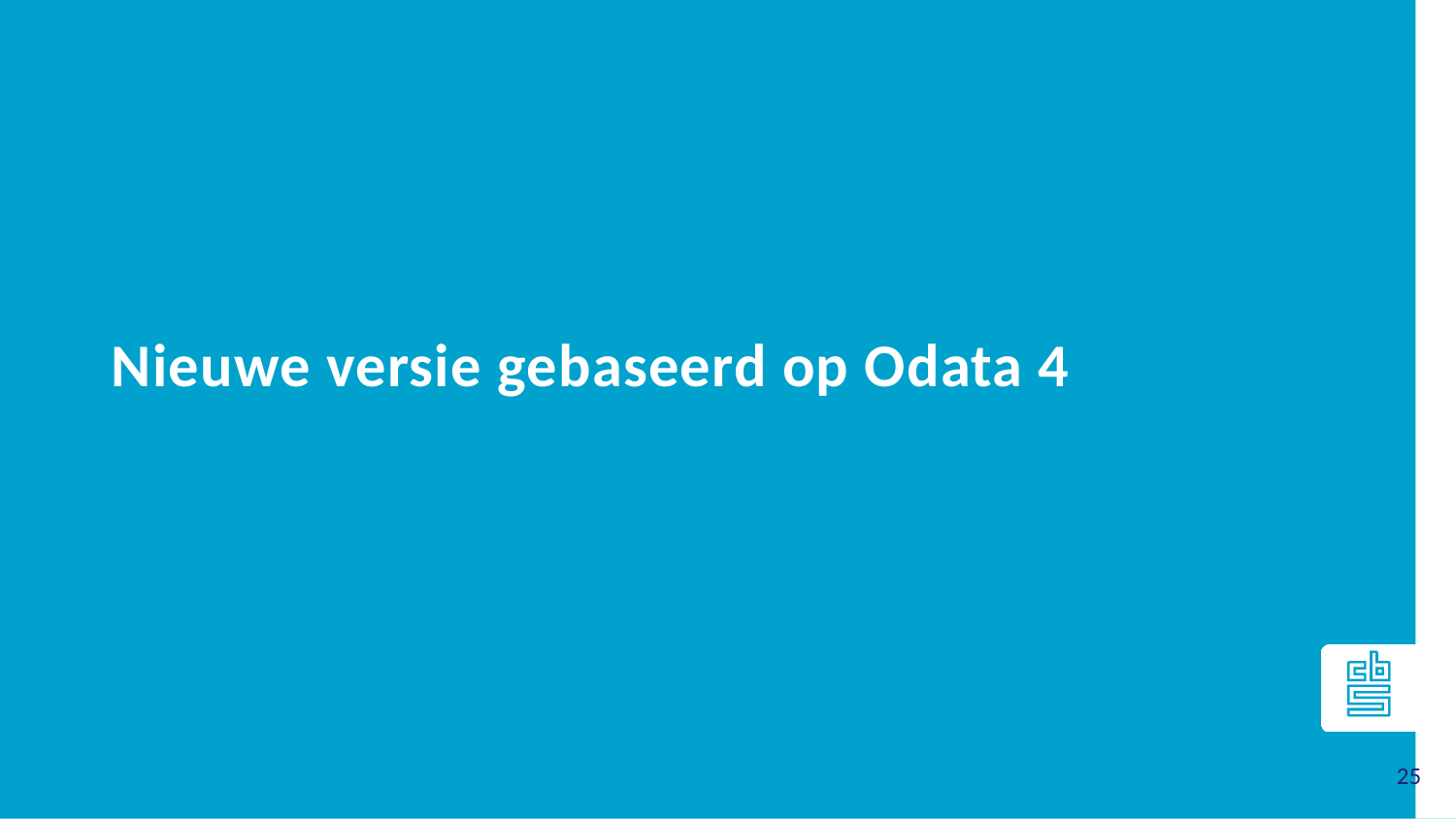

# Nieuwe versie gebaseerd op Odata 4
25